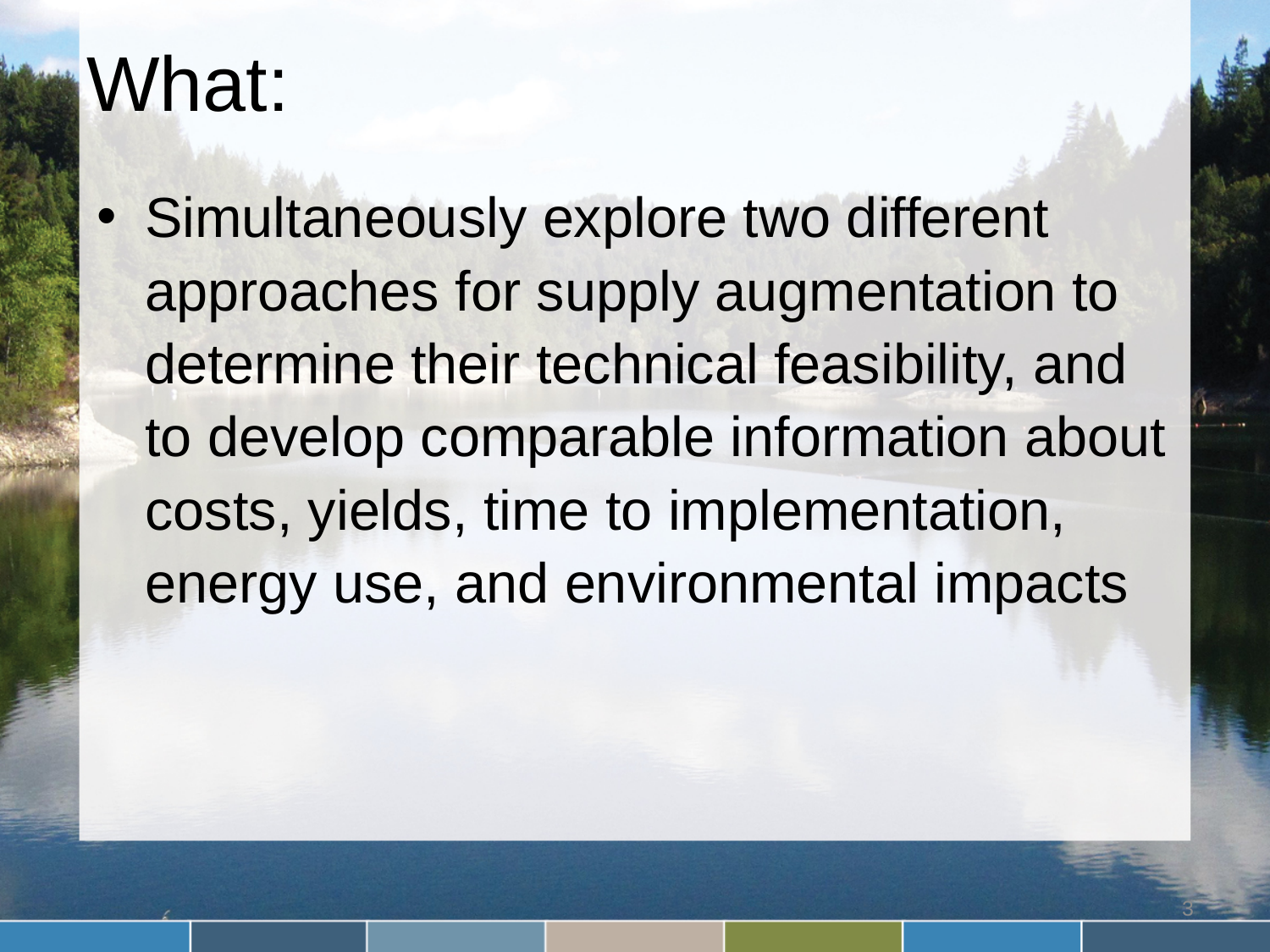

# What:
Simultaneously explore two different approaches for supply augmentation to determine their technical feasibility, and to develop comparable information about costs, yields, time to implementation, energy use, and environmental impacts
3